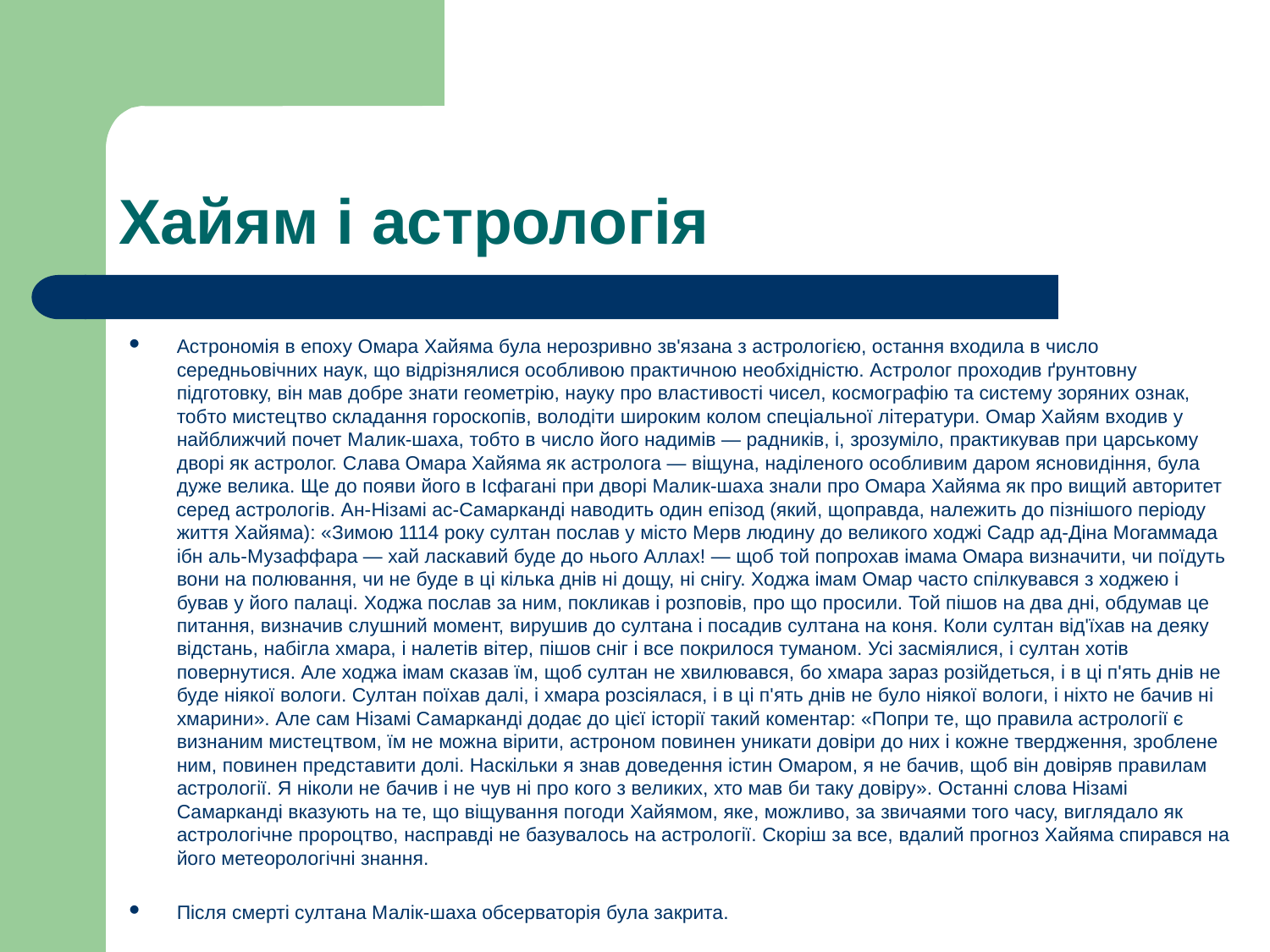

# Хайям і астрологія
Астрономія в епоху Омара Хайяма була нерозривно зв'язана з астрологією, остання входила в число середньовічних наук, що відрізнялися особливою практичною необхідністю. Астролог проходив ґрунтовну підготовку, він мав добре знати геометрію, науку про властивості чисел, космографію та систему зоряних ознак, тобто мистецтво складання гороскопів, володіти широким колом спеціальної літератури. Омар Хайям входив у найближчий почет Малик-шаха, тобто в число його надимів — радників, і, зрозуміло, практикував при царському дворі як астролог. Слава Омара Хайяма як астролога — віщуна, наділеного особливим даром ясновидіння, була дуже велика. Ще до появи його в Ісфагані при дворі Малик-шаха знали про Омара Хайяма як про вищий авторитет серед астрологів. Ан-Нізамі ас-Самарканді наводить один епізод (який, щоправда, належить до пізнішого періоду життя Хайяма): «Зимою 1114 року султан послав у місто Мерв людину до великого ходжі Садр ад-Діна Могаммада ібн аль-Музаффара — хай ласкавий буде до нього Аллах! — щоб той попрохав імама Омара визначити, чи поїдуть вони на полювання, чи не буде в ці кілька днів ні дощу, ні снігу. Ходжа імам Омар часто спілкувався з ходжею і бував у його палаці. Ходжа послав за ним, покликав і розповів, про що просили. Той пішов на два дні, обдумав це питання, визначив слушний момент, вирушив до султана і посадив султана на коня. Коли султан від'їхав на деяку відстань, набігла хмара, і налетів вітер, пішов сніг і все покрилося туманом. Усі засміялися, і султан хотів повернутися. Але ходжа імам сказав їм, щоб султан не хвилювався, бо хмара зараз розійдеться, і в ці п'ять днів не буде ніякої вологи. Султан поїхав далі, і хмара розсіялася, і в ці п'ять днів не було ніякої вологи, і ніхто не бачив ні хмарини». Але сам Нізамі Самарканді додає до цієї історії такий коментар: «Попри те, що правила астрології є визнаним мистецтвом, їм не можна вірити, астроном повинен уникати довіри до них і кожне твердження, зроблене ним, повинен представити долі. Наскільки я знав доведення істин Омаром, я не бачив, щоб він довіряв правилам астрології. Я ніколи не бачив і не чув ні про кого з великих, хто мав би таку довіру». Останні слова Нізамі Самарканді вказують на те, що віщування погоди Хайямом, яке, можливо, за звичаями того часу, виглядало як астрологічне пророцтво, насправді не базувалось на астрології. Скоріш за все, вдалий прогноз Хайяма спирався на його метеорологічні знання.

Після смерті султана Малік-шаха обсерваторія була закрита.